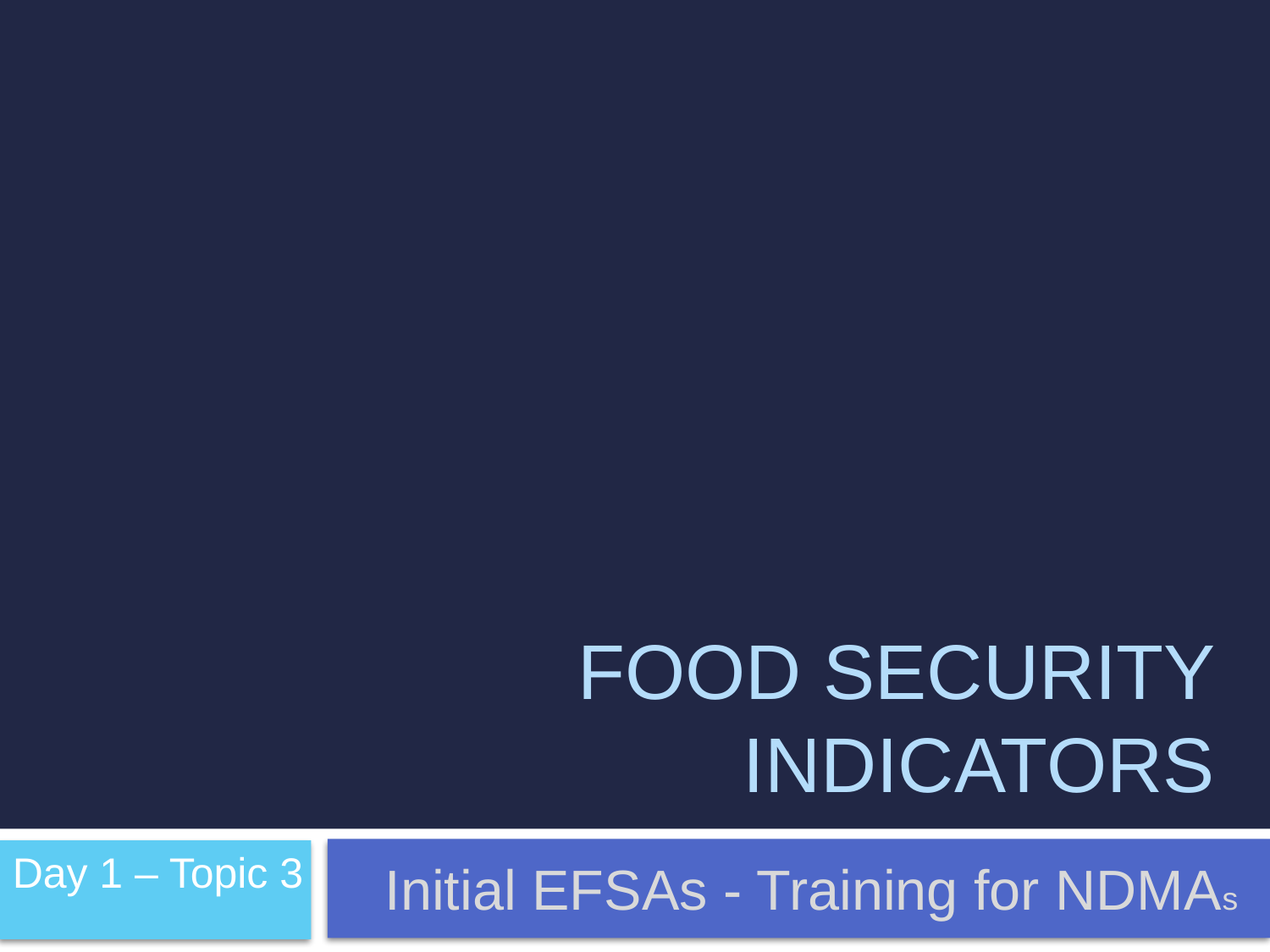

# FOOD SECURITY INDICATORS
Day 1 – Topic 3
Initial EFSAs - Training for NDMAs